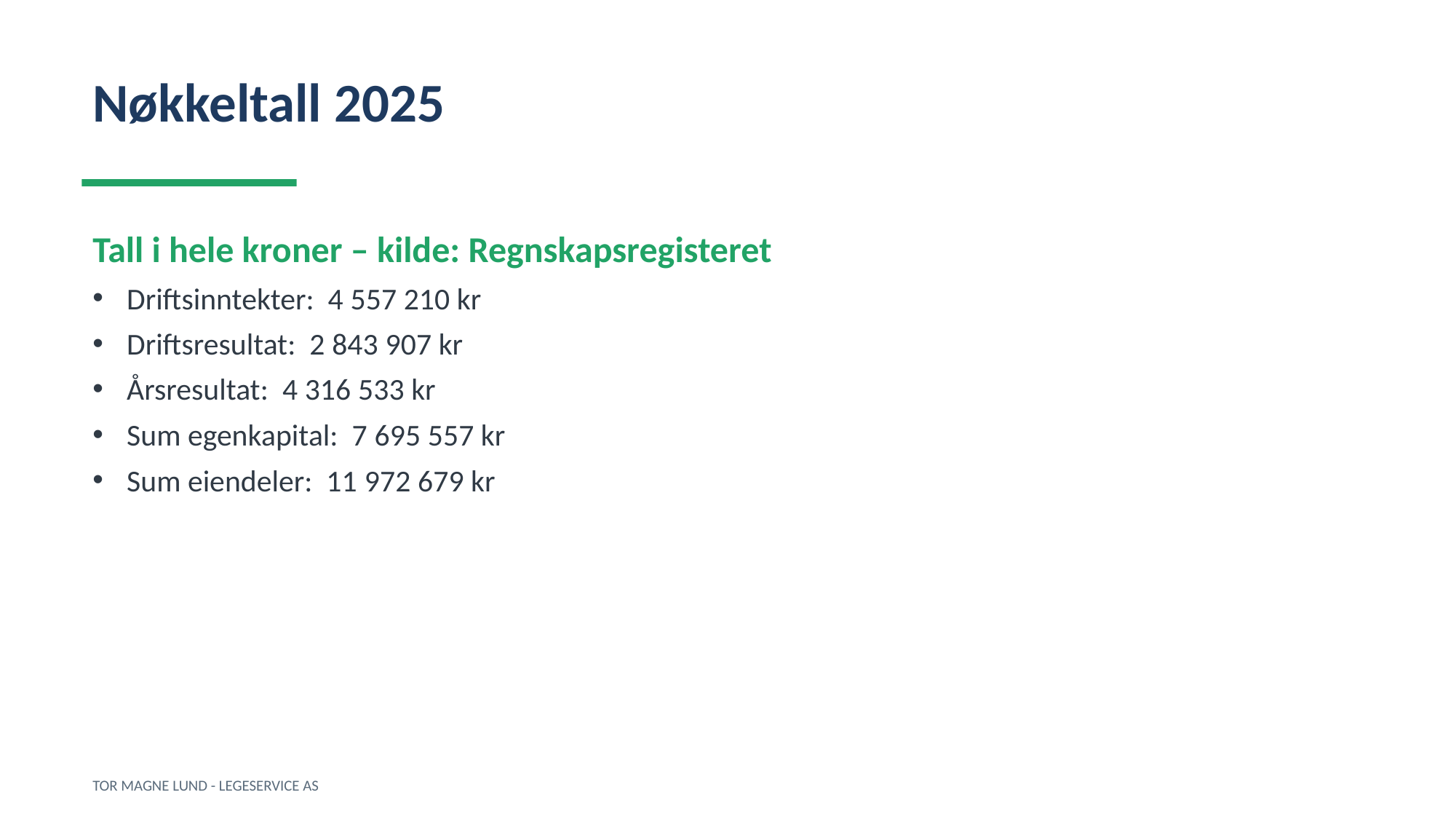

Nøkkeltall 2025

Tall i hele kroner – kilde: Regnskapsregisteret
Driftsinntekter:  4 557 210 kr
Driftsresultat:  2 843 907 kr
Årsresultat:  4 316 533 kr
Sum egenkapital:  7 695 557 kr
Sum eiendeler:  11 972 679 kr
TOR MAGNE LUND - LEGESERVICE AS